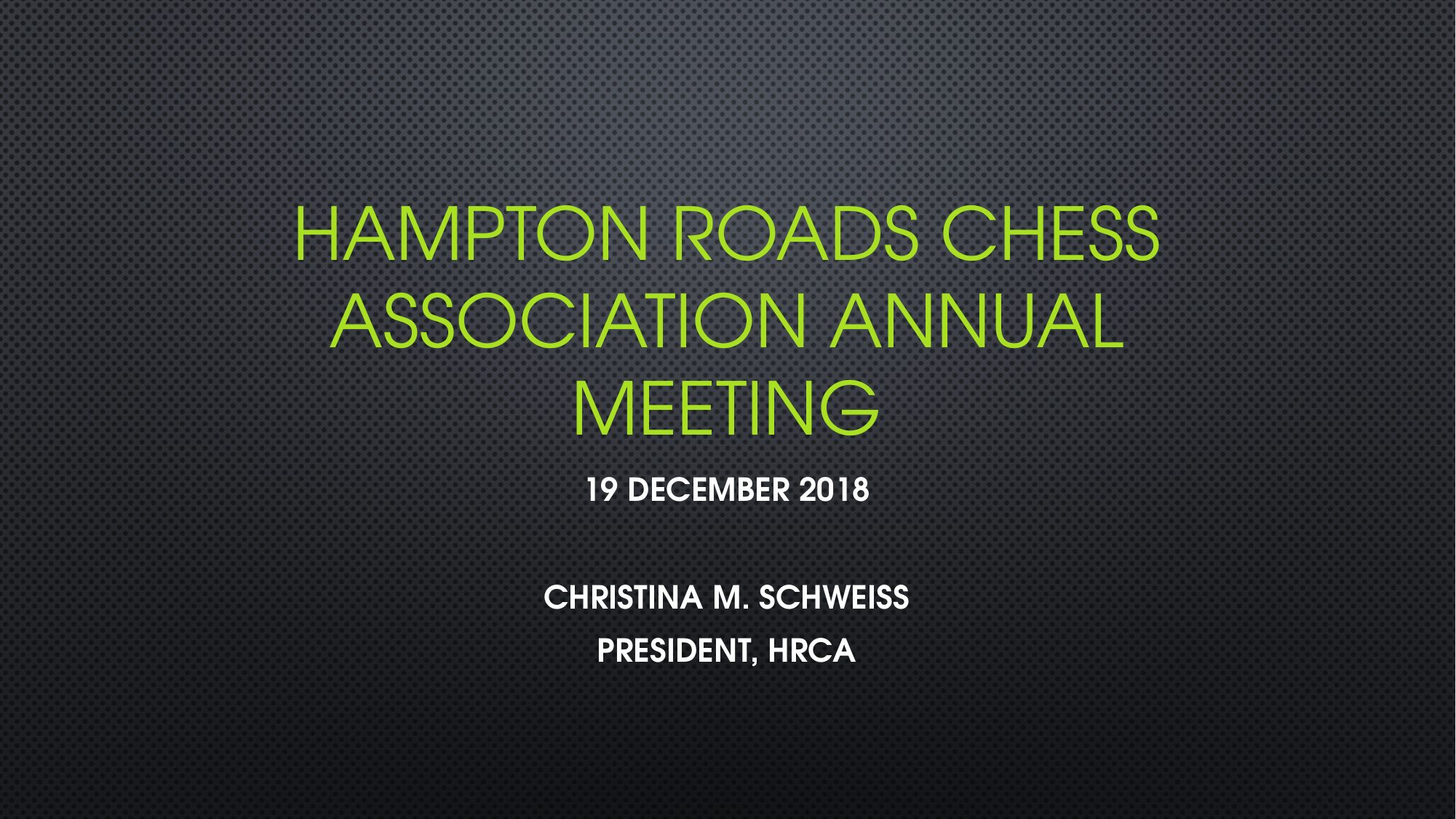

# Hampton roads chess association annual meeting
19 December 2018

Christina m. Schweiss
President, HRCA